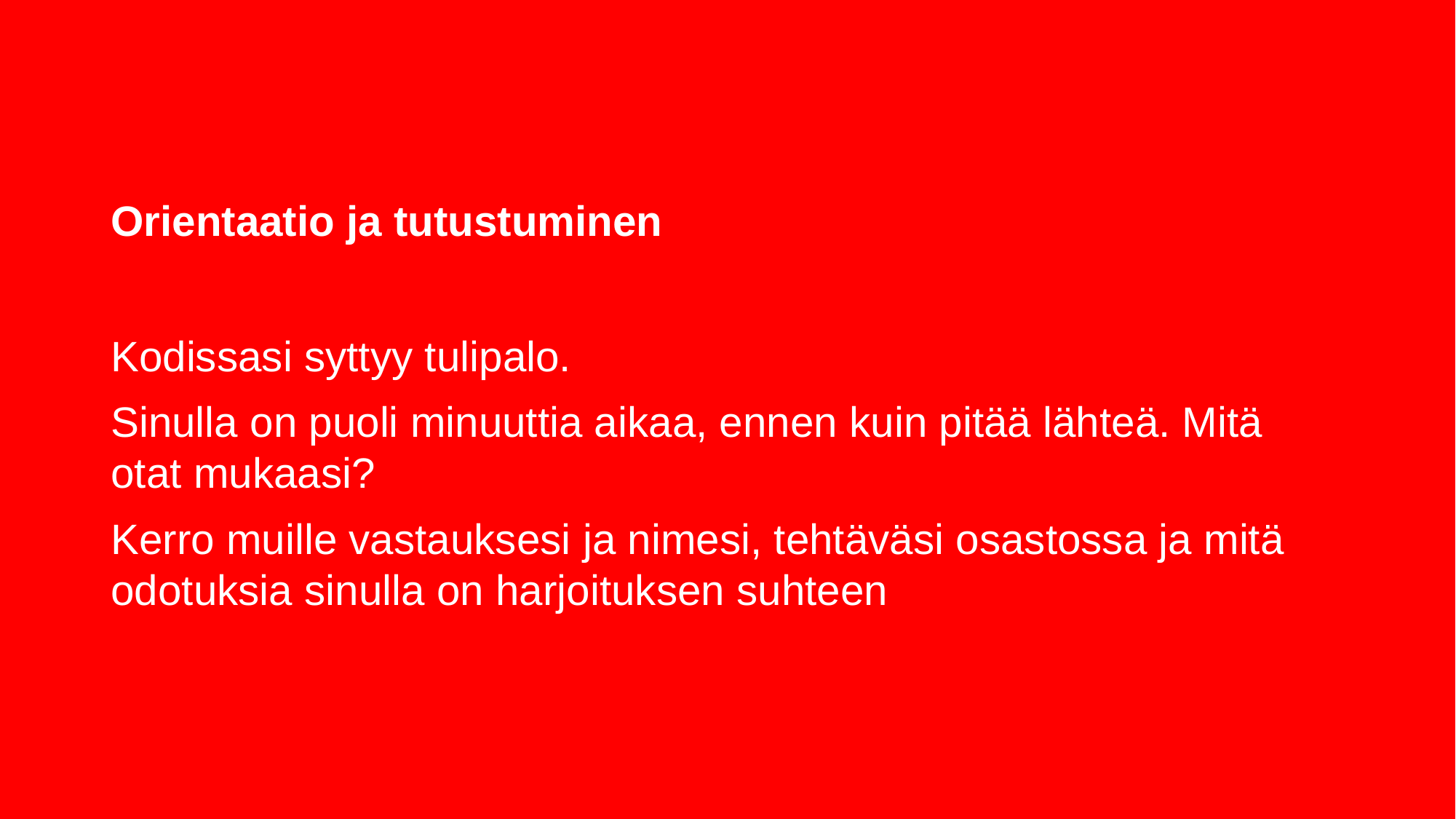

# Orientaatio ja tutustuminen
Kodissasi syttyy tulipalo.
Sinulla on puoli minuuttia aikaa, ennen kuin pitää lähteä. Mitä otat mukaasi?
Kerro muille vastauksesi ja nimesi, tehtäväsi osastossa ja mitä odotuksia sinulla on harjoituksen suhteen